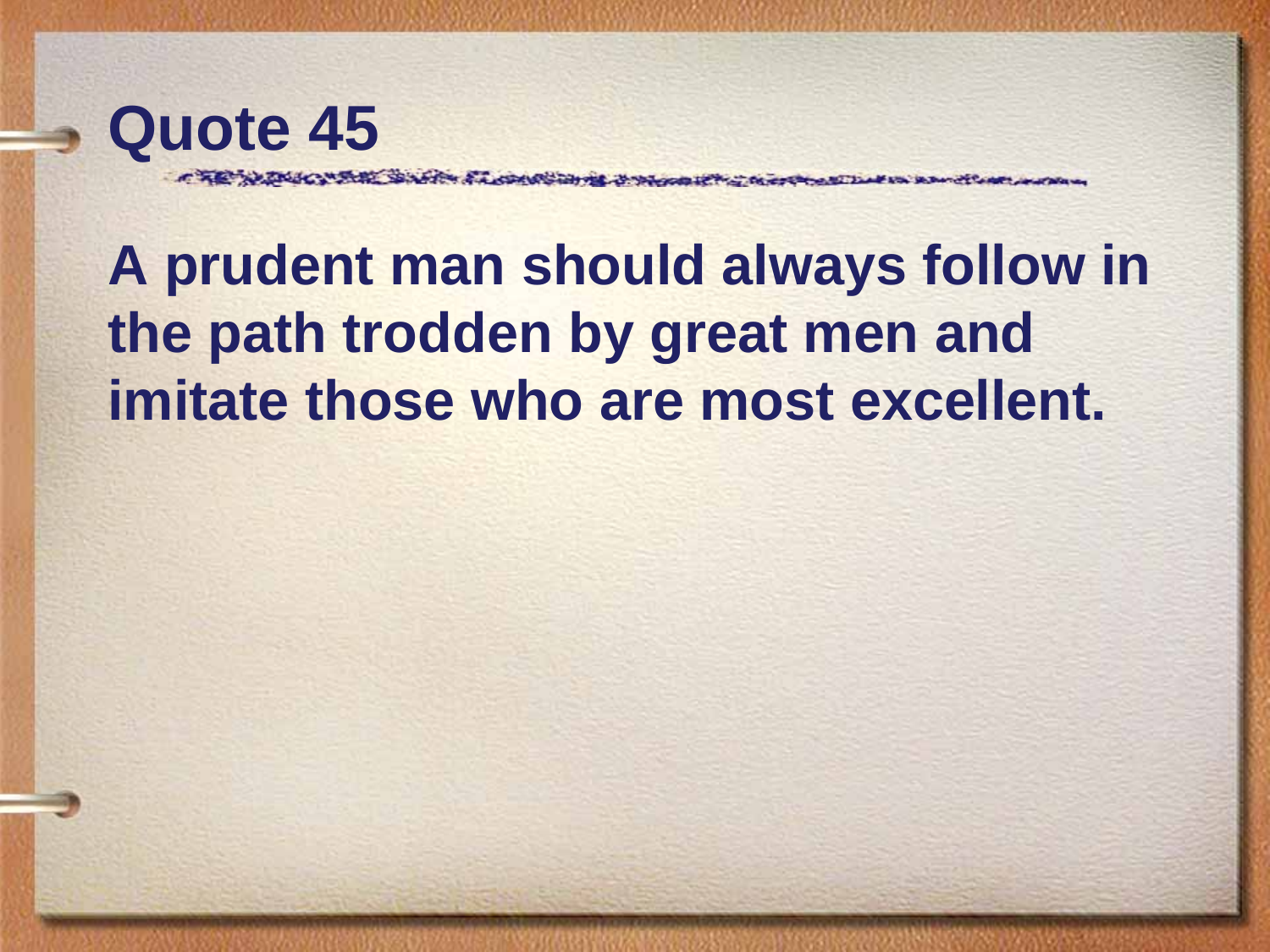

# Quote 45
A prudent man should always follow in the path trodden by great men and imitate those who are most excellent.